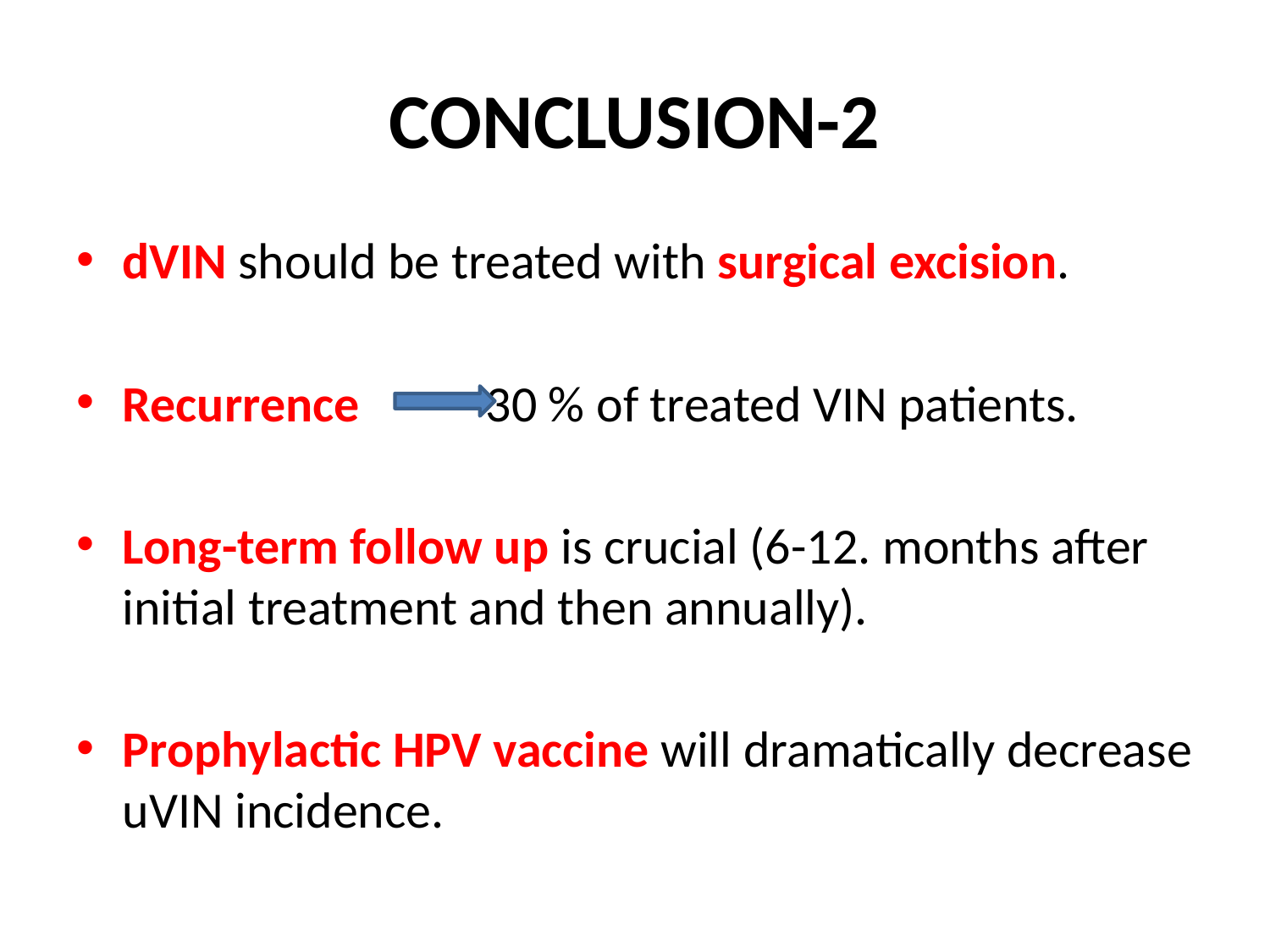

# CONCLUSION-2
dVIN should be treated with surgical excision.

Recurrence           30 % of treated VIN patients.

Long-term follow up is crucial (6-12. months after initial treatment and then annually).

Prophylactic HPV vaccine will dramatically decrease uVIN incidence.